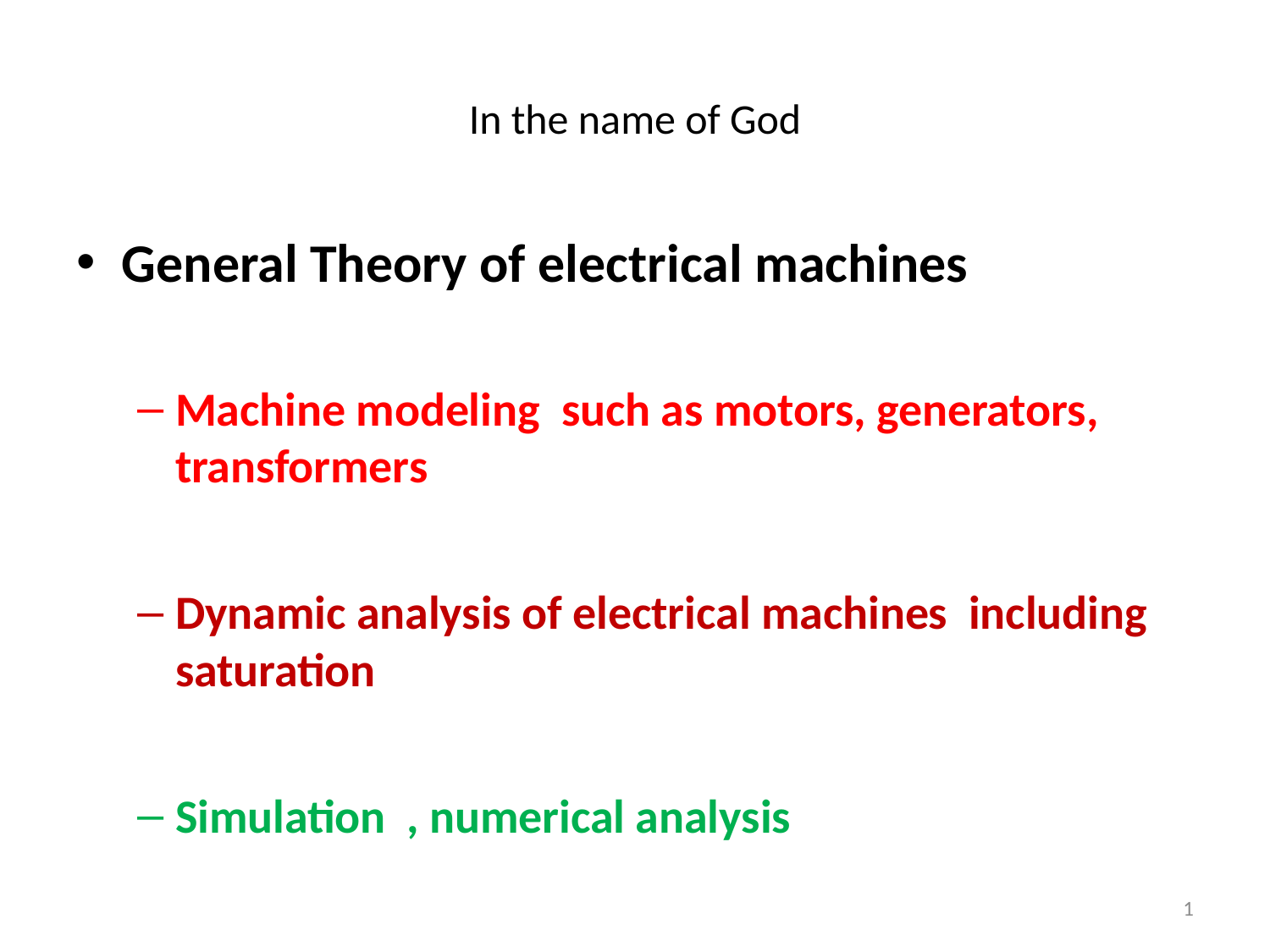

# In the name of God
General Theory of electrical machines

Machine modeling  such as motors, generators, transformers

Dynamic analysis of electrical machines  including saturation

Simulation  , numerical analysis
1